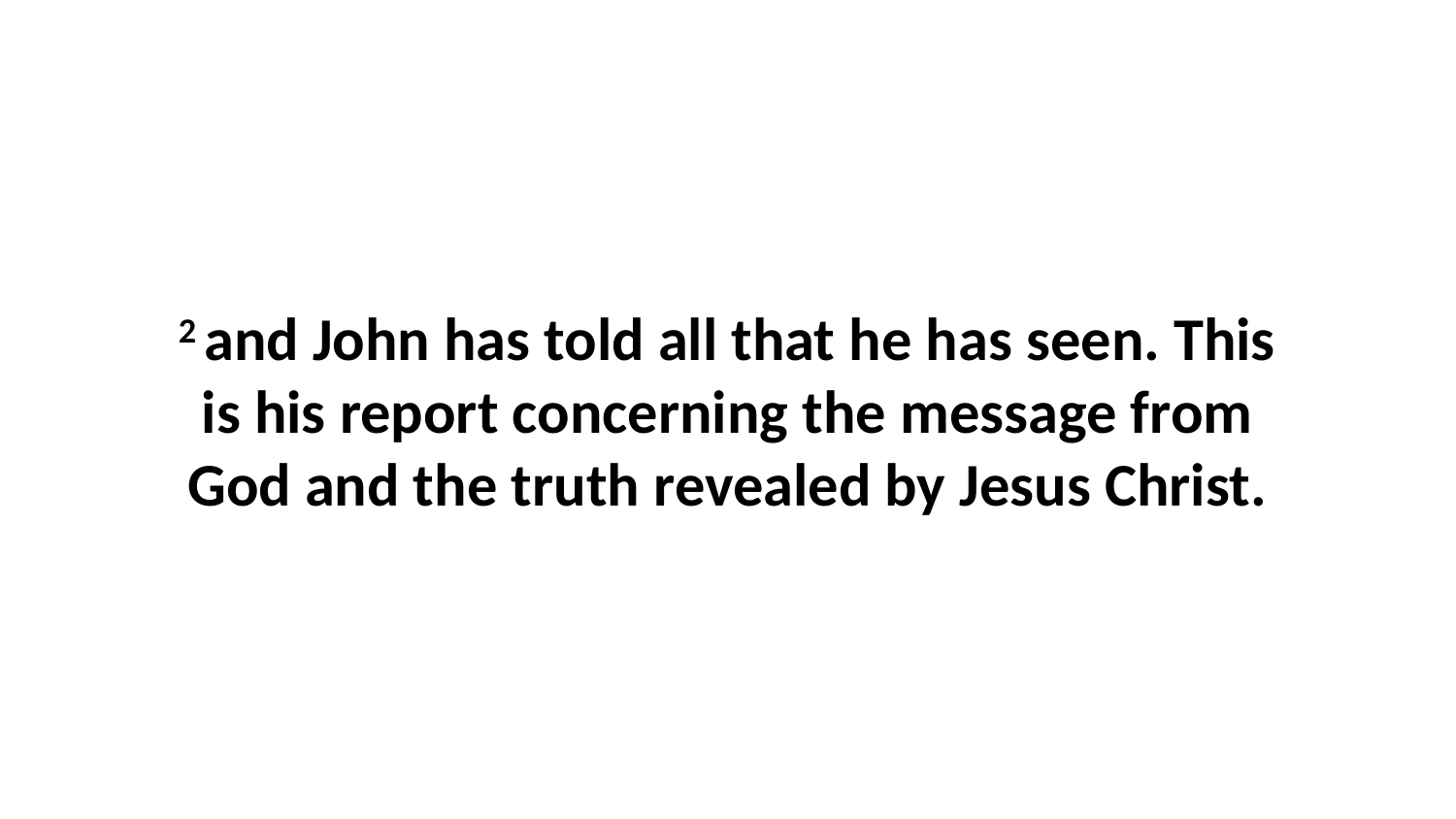

2 and John has told all that he has seen. This is his report concerning the message from God and the truth revealed by Jesus Christ.